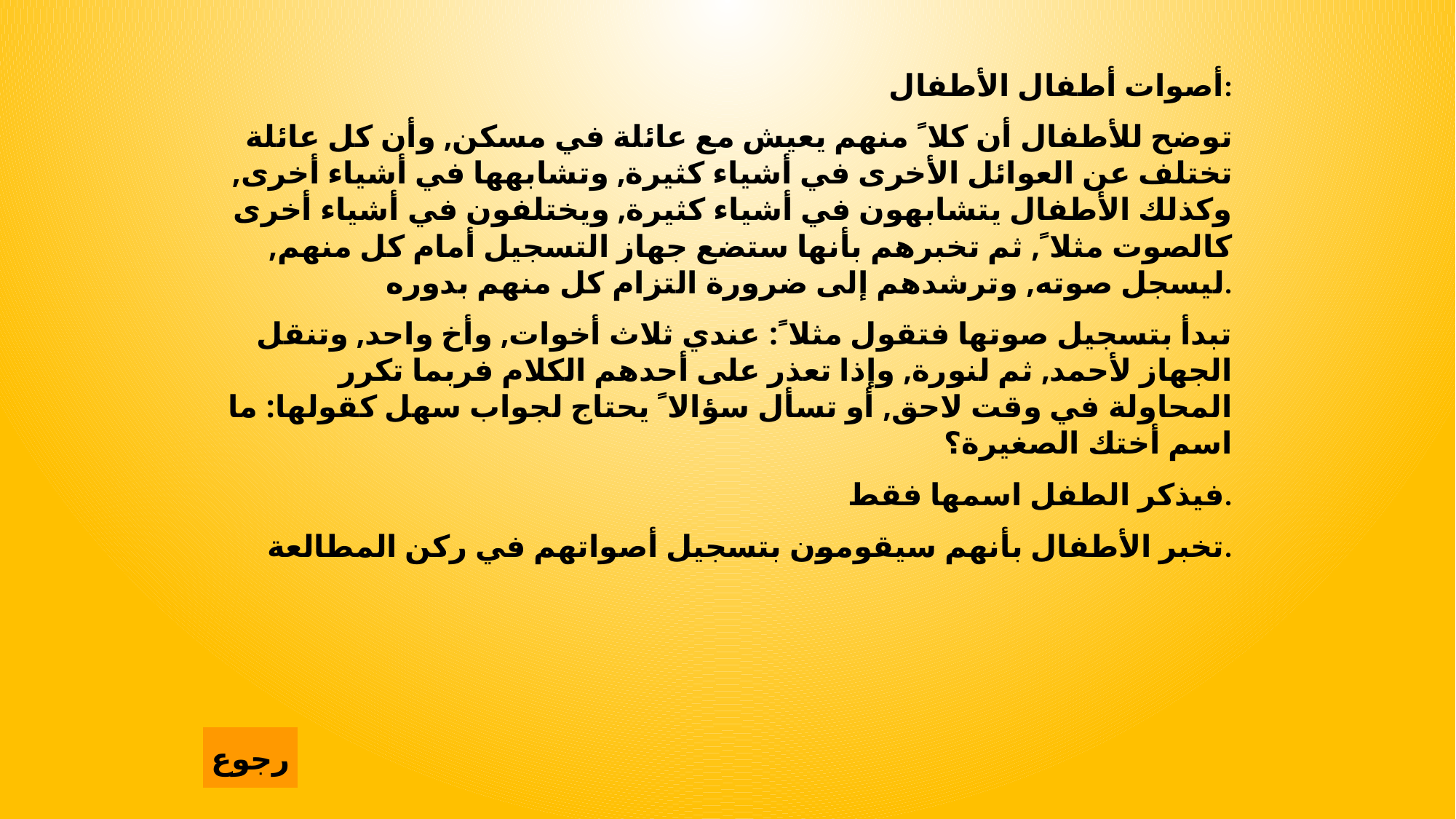

أصوات أطفال الأطفال:
توضح للأطفال أن كلا ً منهم يعيش مع عائلة في مسكن, وأن كل عائلة تختلف عن العوائل الأخرى في أشياء كثيرة, وتشابهها في أشياء أخرى, وكذلك الأطفال يتشابهون في أشياء كثيرة, ويختلفون في أشياء أخرى كالصوت مثلا ً, ثم تخبرهم بأنها ستضع جهاز التسجيل أمام كل منهم, ليسجل صوته, وترشدهم إلى ضرورة التزام كل منهم بدوره.
تبدأ بتسجيل صوتها فتقول مثلا ً: عندي ثلاث أخوات, وأخ واحد, وتنقل الجهاز لأحمد, ثم لنورة, وإذا تعذر على أحدهم الكلام فربما تكرر المحاولة في وقت لاحق, أو تسأل سؤالا ً يحتاج لجواب سهل كقولها: ما اسم أختك الصغيرة؟
فيذكر الطفل اسمها فقط.
تخبر الأطفال بأنهم سيقومون بتسجيل أصواتهم في ركن المطالعة.
رجوع